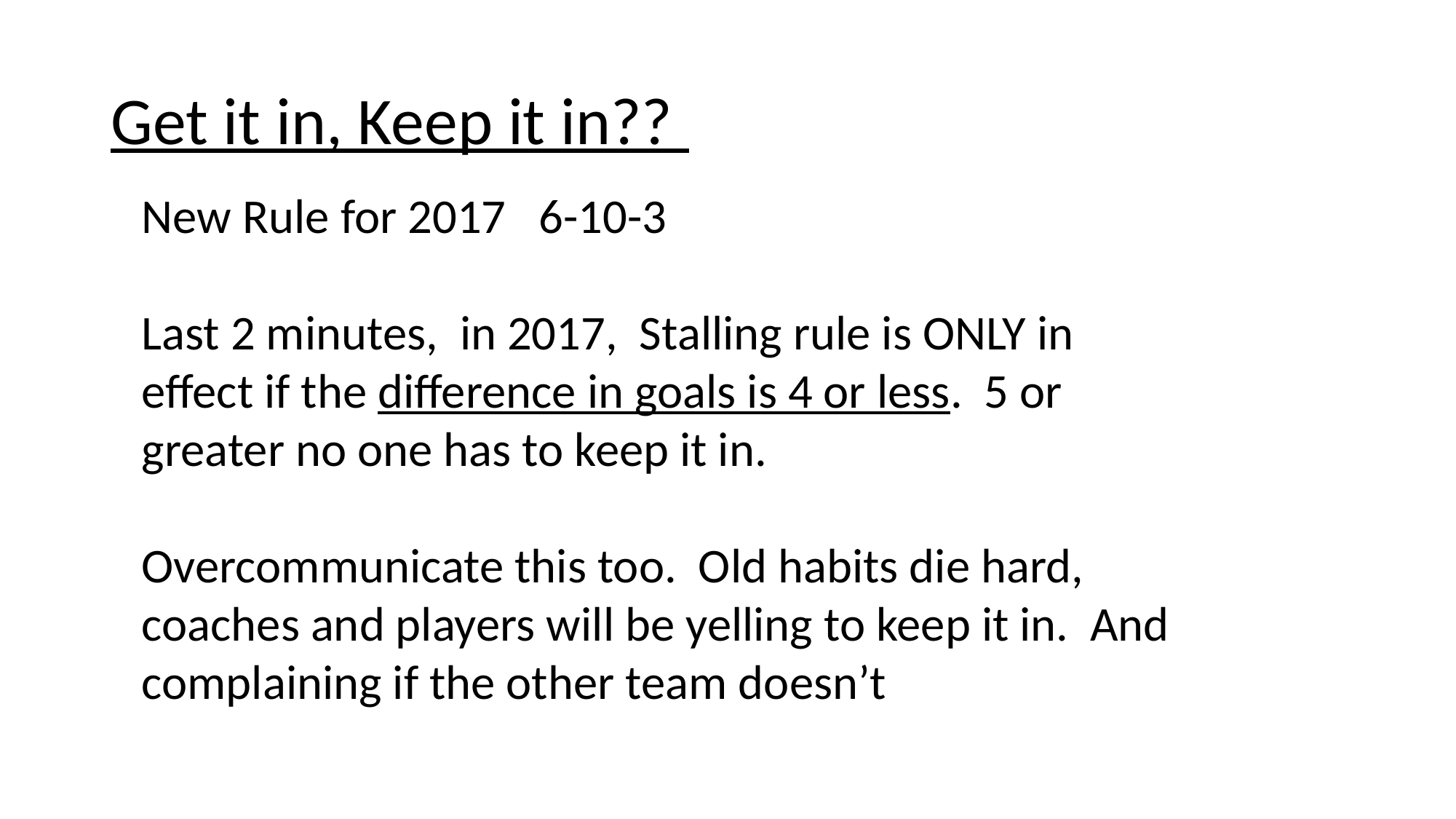

# Get it in, Keep it in??
New Rule for 2017   6-10-3

Last 2 minutes,  in 2017,  Stalling rule is ONLY in effect if the difference in goals is 4 or less.  5 or greater no one has to keep it in.

Overcommunicate this too.  Old habits die hard, coaches and players will be yelling to keep it in.  And complaining if the other team doesn’t